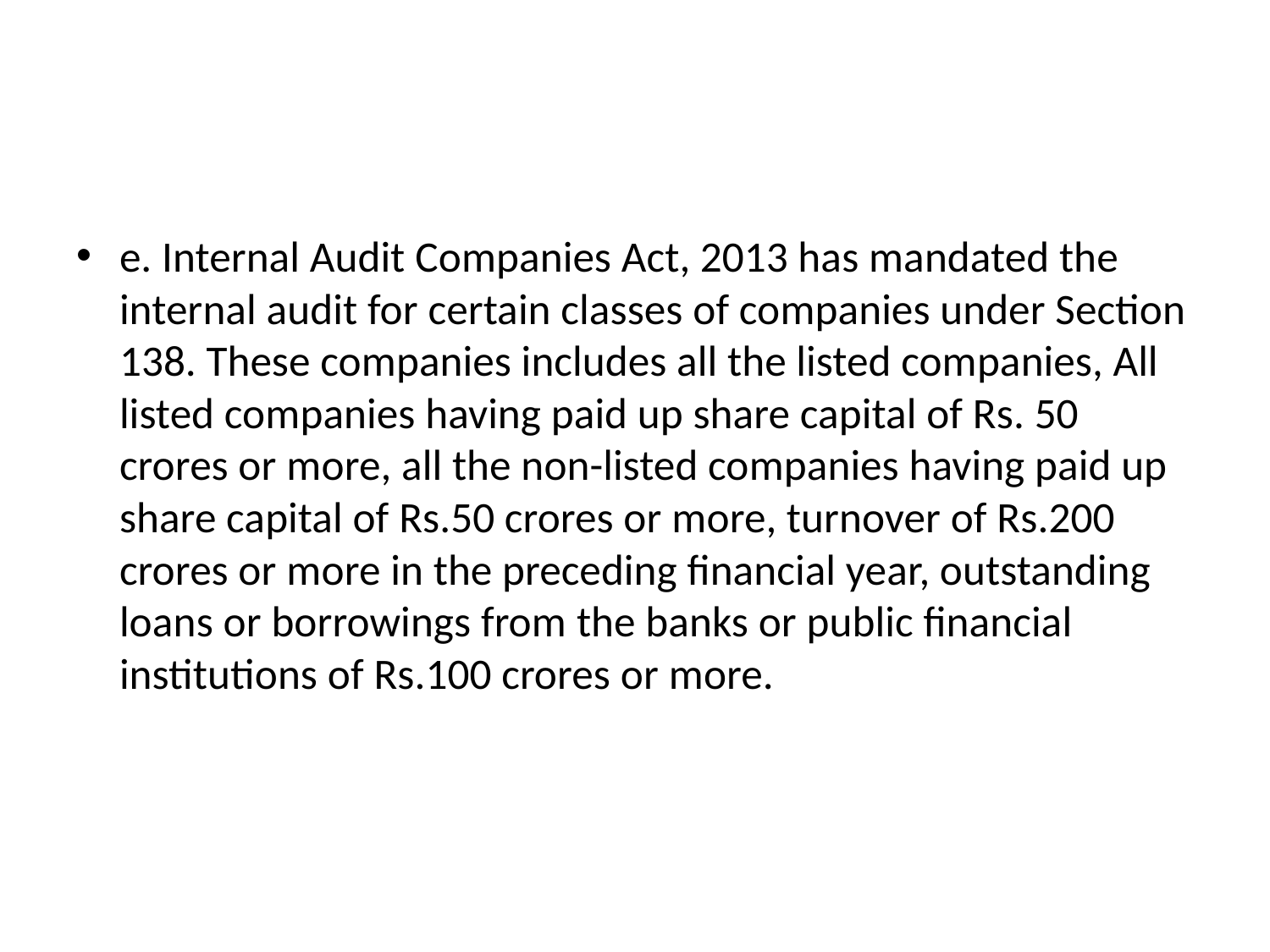

#
e. Internal Audit Companies Act, 2013 has mandated the internal audit for certain classes of companies under Section 138. These companies includes all the listed companies, All listed companies having paid up share capital of Rs. 50 crores or more, all the non-listed companies having paid up share capital of Rs.50 crores or more, turnover of Rs.200 crores or more in the preceding financial year, outstanding loans or borrowings from the banks or public financial institutions of Rs.100 crores or more.